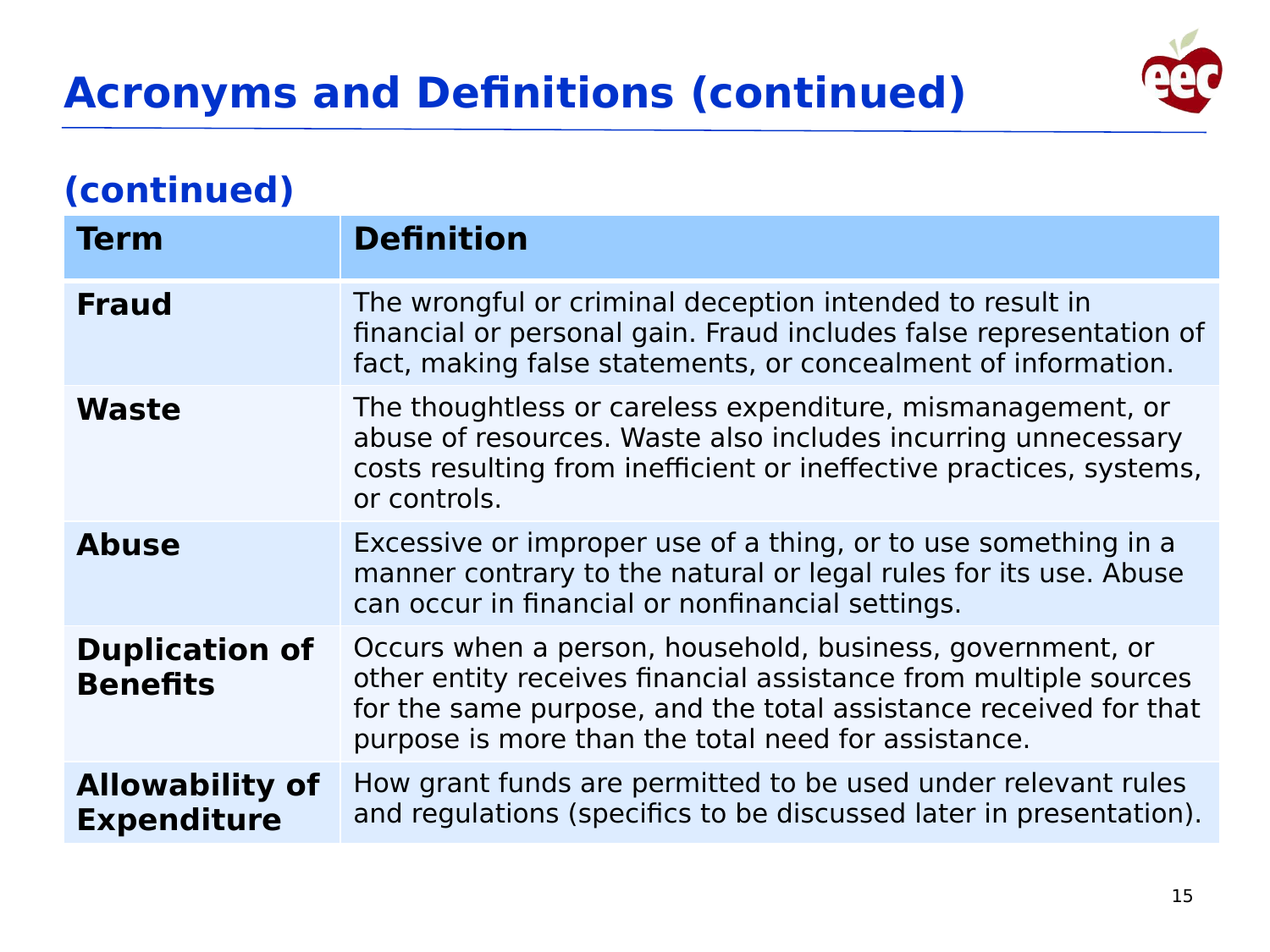

# Acronyms and Definitions (continued)
(continued)

| Term | Definition |
| --- | --- |
| Fraud | The wrongful or criminal deception intended to result in financial or personal gain. Fraud includes false representation of fact, making false statements, or concealment of information. |
| Waste | The thoughtless or careless expenditure, mismanagement, or abuse of resources. Waste also includes incurring unnecessary costs resulting from inefficient or ineffective practices, systems, or controls. |
| Abuse | Excessive or improper use of a thing, or to use something in a manner contrary to the natural or legal rules for its use. Abuse can occur in financial or nonfinancial settings. |
| Duplication of Benefits | Occurs when a person, household, business, government, or other entity receives financial assistance from multiple sources for the same purpose, and the total assistance received for that purpose is more than the total need for assistance. |
| Allowability of Expenditure | How grant funds are permitted to be used under relevant rules and regulations (specifics to be discussed later in presentation). |
15